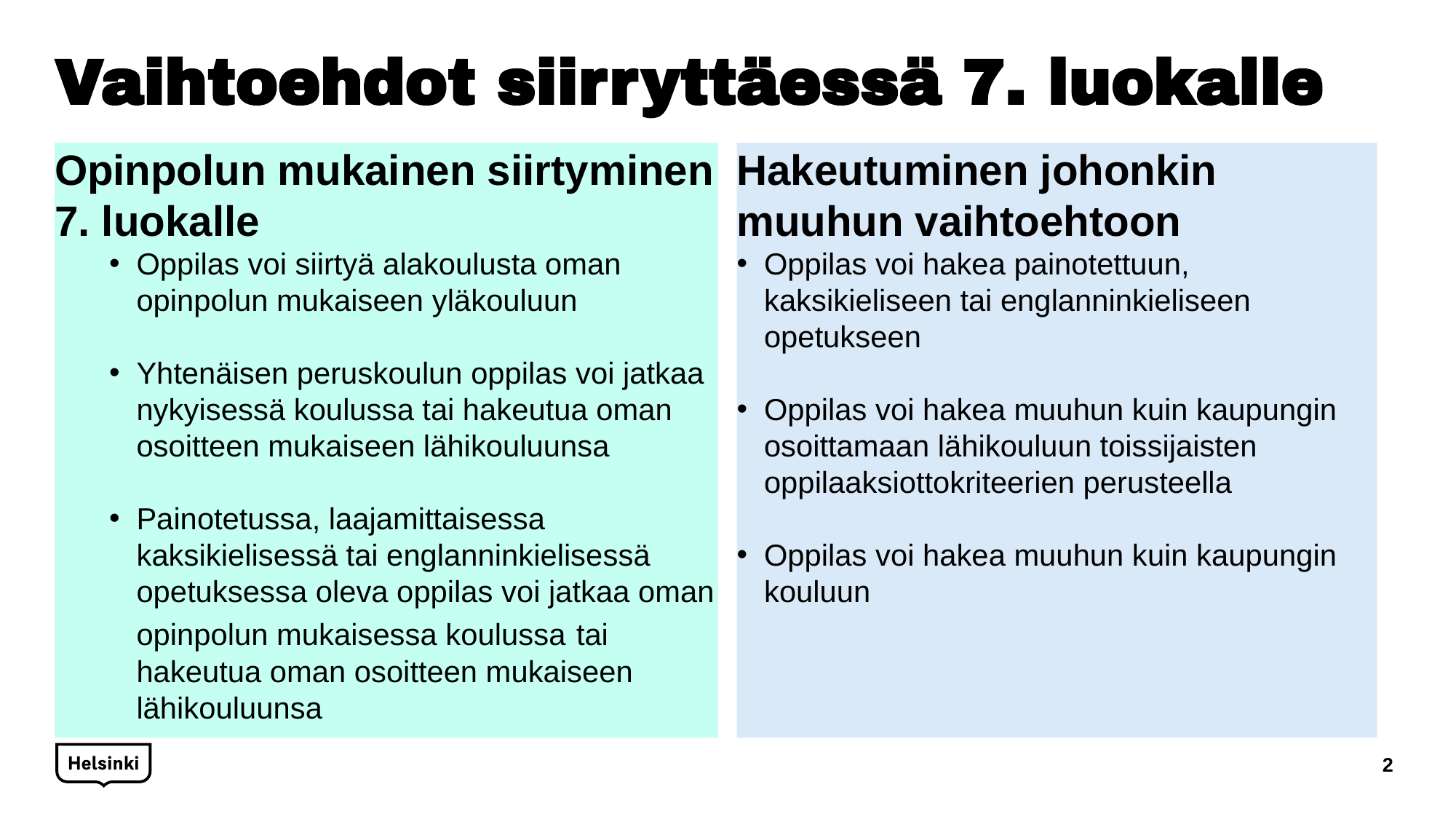

# Vaihtoehdot siirryttäessä 7. luokalle
Opinpolun mukainen siirtyminen 7. luokalle
Oppilas voi siirtyä alakoulusta oman opinpolun mukaiseen yläkouluun

Yhtenäisen peruskoulun oppilas voi jatkaa nykyisessä koulussa tai hakeutua oman osoitteen mukaiseen lähikouluunsa

Painotetussa, laajamittaisessa kaksikielisessä tai englanninkielisessä opetuksessa oleva oppilas voi jatkaa oman opinpolun mukaisessa koulussa tai hakeutua oman osoitteen mukaiseen lähikouluunsa

Hakeutuminen johonkin muuhun vaihtoehtoon
Oppilas voi hakea painotettuun, kaksikieliseen tai englanninkieliseen opetukseen

Oppilas voi hakea muuhun kuin kaupungin osoittamaan lähikouluun toissijaisten oppilaaksiottokriteerien perusteella

Oppilas voi hakea muuhun kuin kaupungin kouluun

2